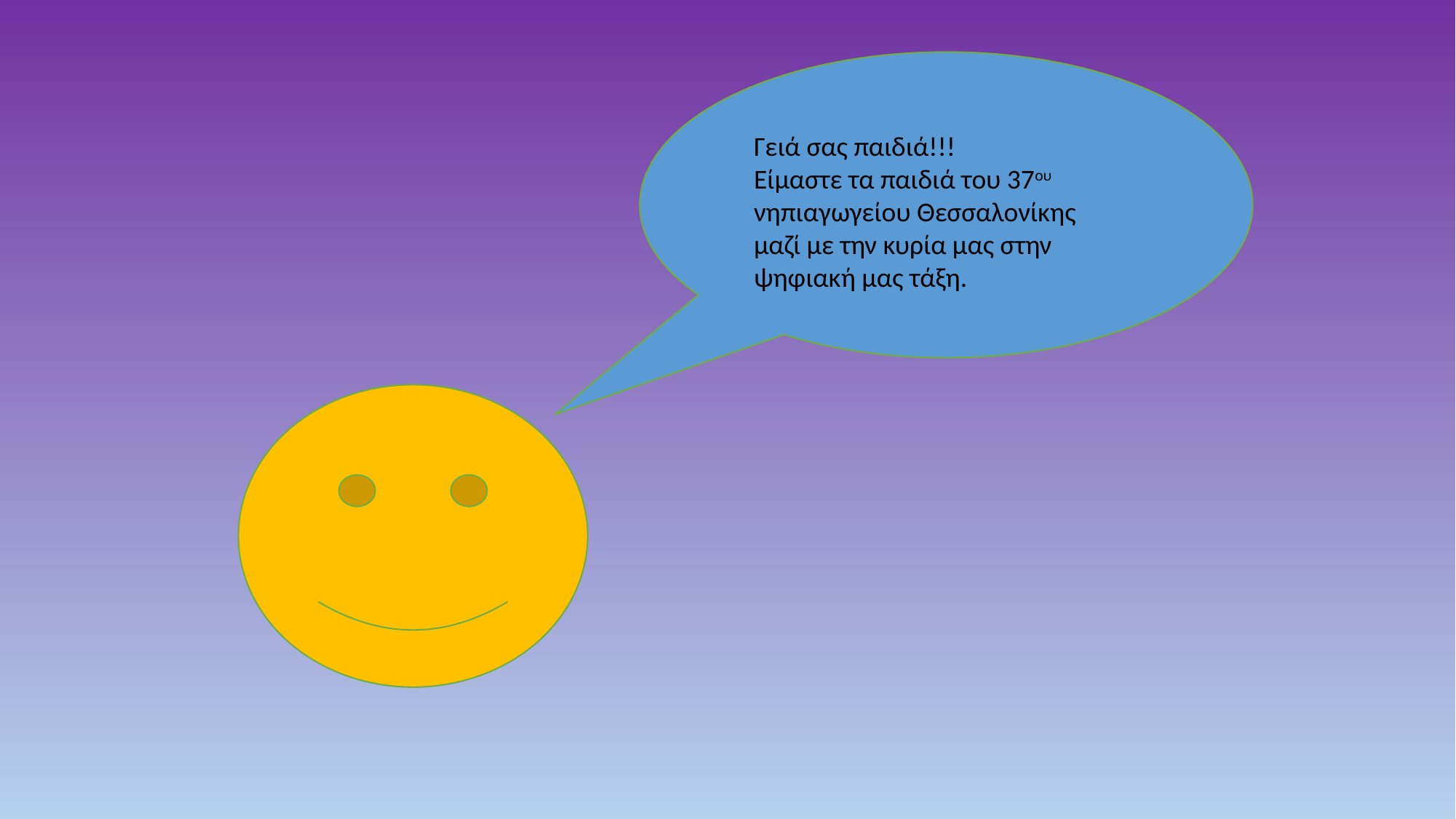

Γειά σας παιδιά!!!
Είμαστε τα παιδιά του 37ου νηπιαγωγείου Θεσσαλονίκης μαζί με την κυρία μας στην ψηφιακή μας τάξη.